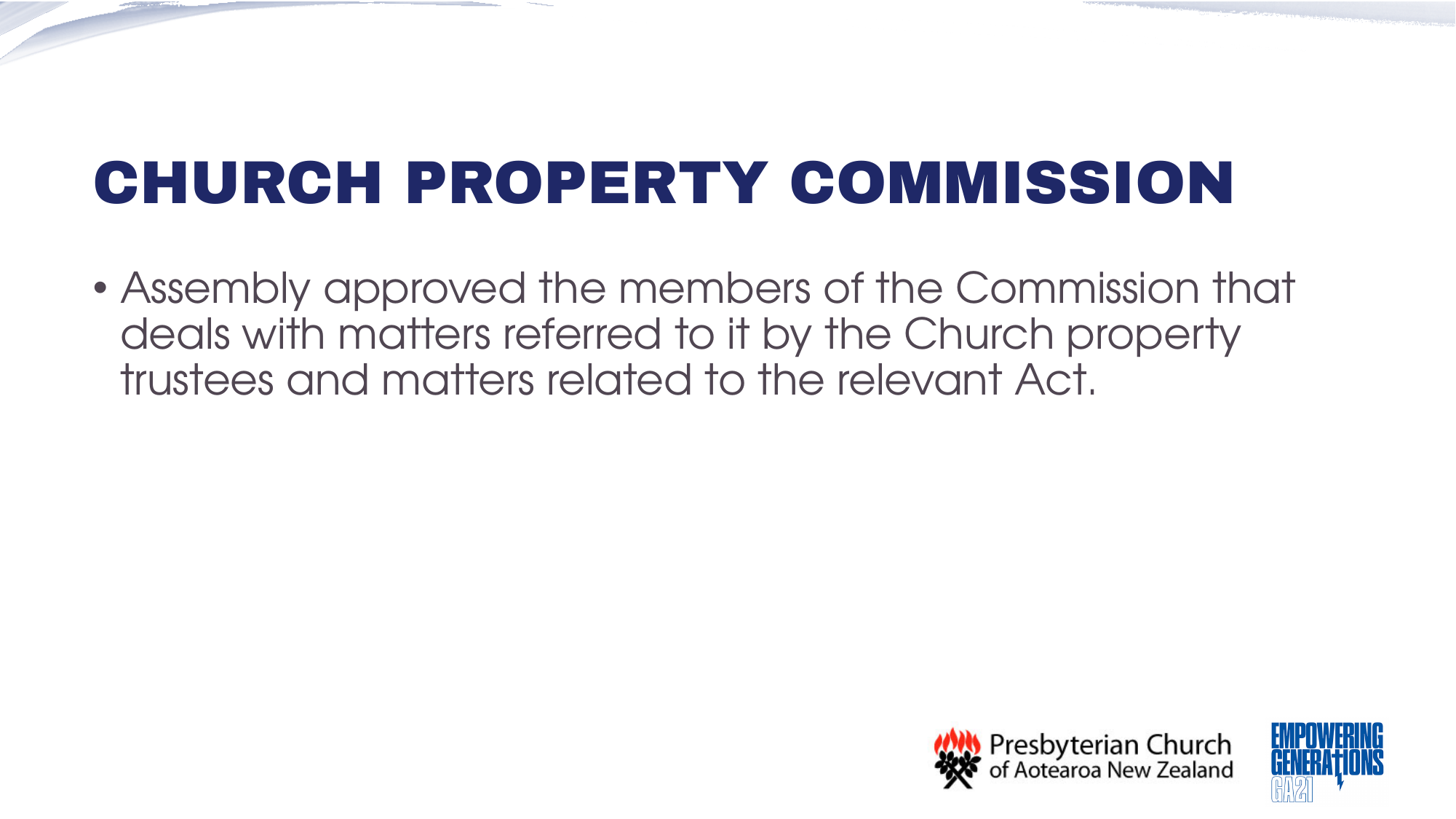

# Church property commission
Assembly approved the members of the Commission that deals with matters referred to it by the Church property trustees and matters related to the relevant Act.